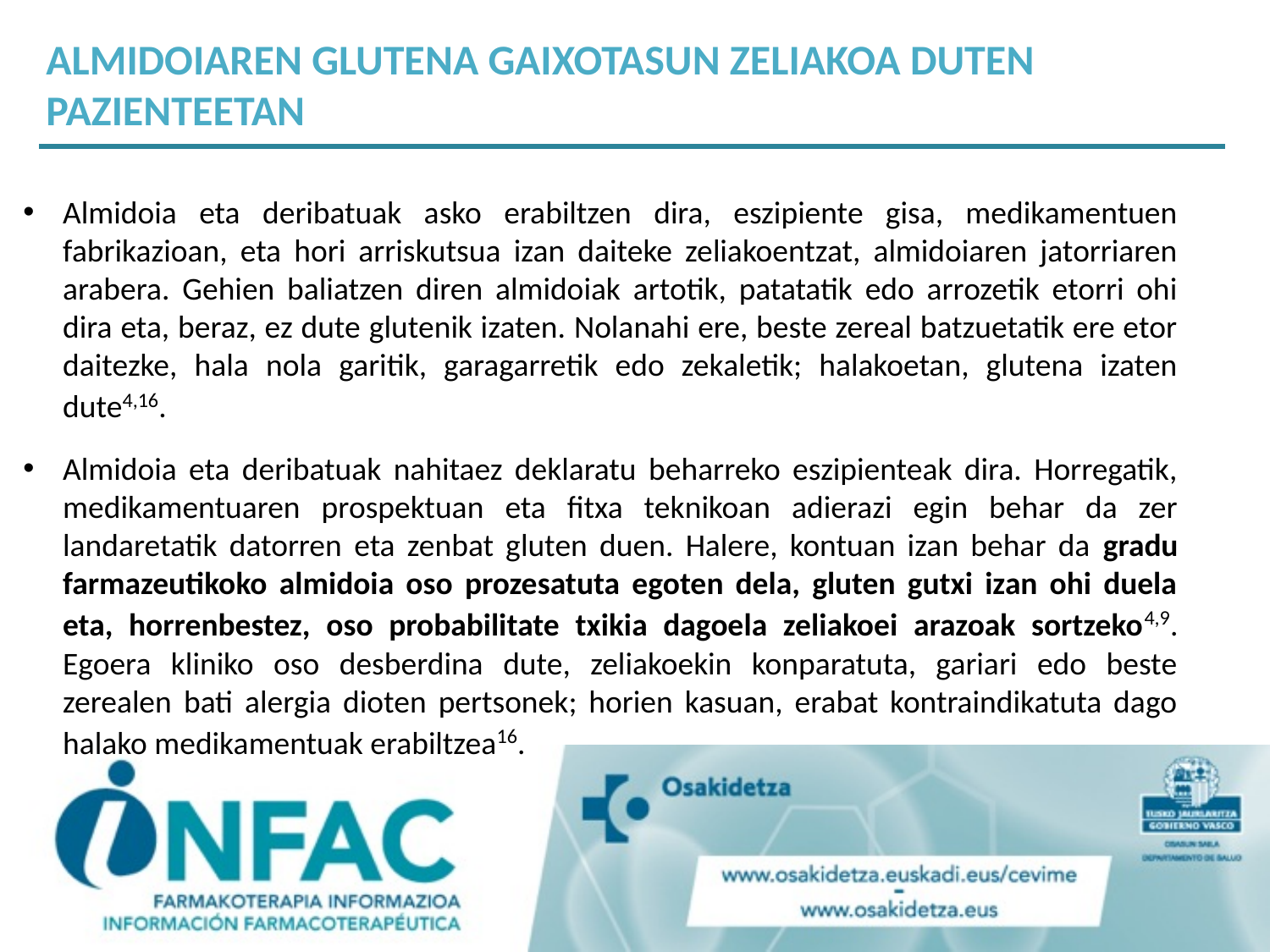

ALMIDOIAREN GLUTENA GAIXOTASUN ZELIAKOA DUTEN PAZIENTEETAN
Almidoia eta deribatuak asko erabiltzen dira, eszipiente gisa, medikamentuen fabrikazioan, eta hori arriskutsua izan daiteke zeliakoentzat, almidoiaren jatorriaren arabera. Gehien baliatzen diren almidoiak artotik, patatatik edo arrozetik etorri ohi dira eta, beraz, ez dute glutenik izaten. Nolanahi ere, beste zereal batzuetatik ere etor daitezke, hala nola garitik, garagarretik edo zekaletik; halakoetan, glutena izaten dute4,16.

Almidoia eta deribatuak nahitaez deklaratu beharreko eszipienteak dira. Horregatik, medikamentuaren prospektuan eta fitxa teknikoan adierazi egin behar da zer landaretatik datorren eta zenbat gluten duen. Halere, kontuan izan behar da gradu farmazeutikoko almidoia oso prozesatuta egoten dela, gluten gutxi izan ohi duela eta, horrenbestez, oso probabilitate txikia dagoela zeliakoei arazoak sortzeko4,9. Egoera kliniko oso desberdina dute, zeliakoekin konparatuta, gariari edo beste zerealen bati alergia dioten pertsonek; horien kasuan, erabat kontraindikatuta dago halako medikamentuak erabiltzea16.